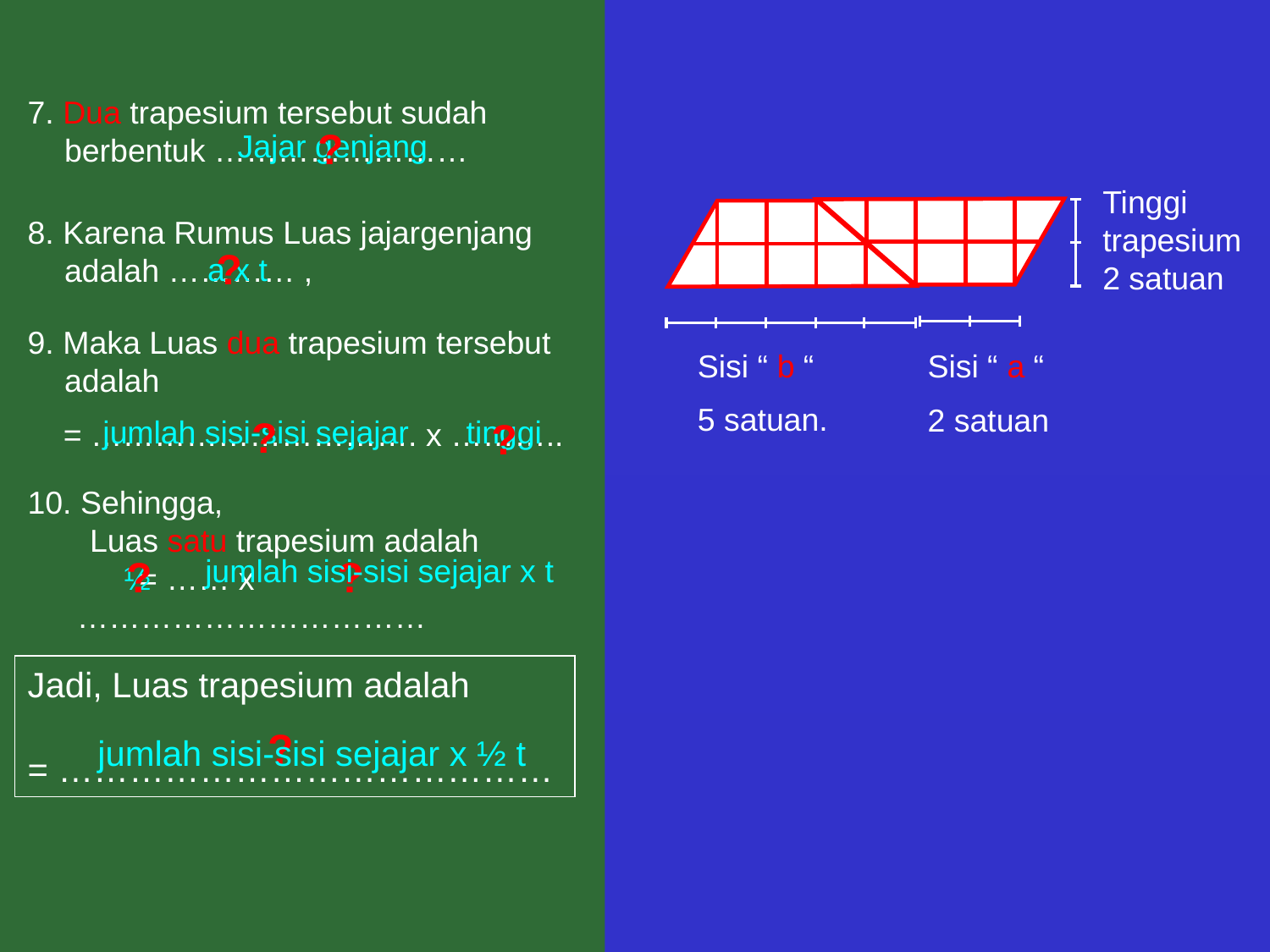

7. Dua trapesium tersebut sudah berbentuk ……………………
?
Jajar genjang
Tinggi trapesium 2 satuan

8. Karena Rumus Luas jajargenjang adalah ………… ,
?
a x t
9. Maka Luas dua trapesium tersebut adalah
    = …………………………. x ………..
Sisi “ b “
5 satuan.
Sisi “ a “
2 satuan
?
jumlah sisi-sisi sejajar
tinggi
?
10. Sehingga,
       Luas satu trapesium adalah                  = …… x ……………………………
?
?
jumlah sisi-sisi sejajar x t
½
Jadi, Luas trapesium adalah

= ……………………………………
?
jumlah sisi-sisi sejajar x ½ t